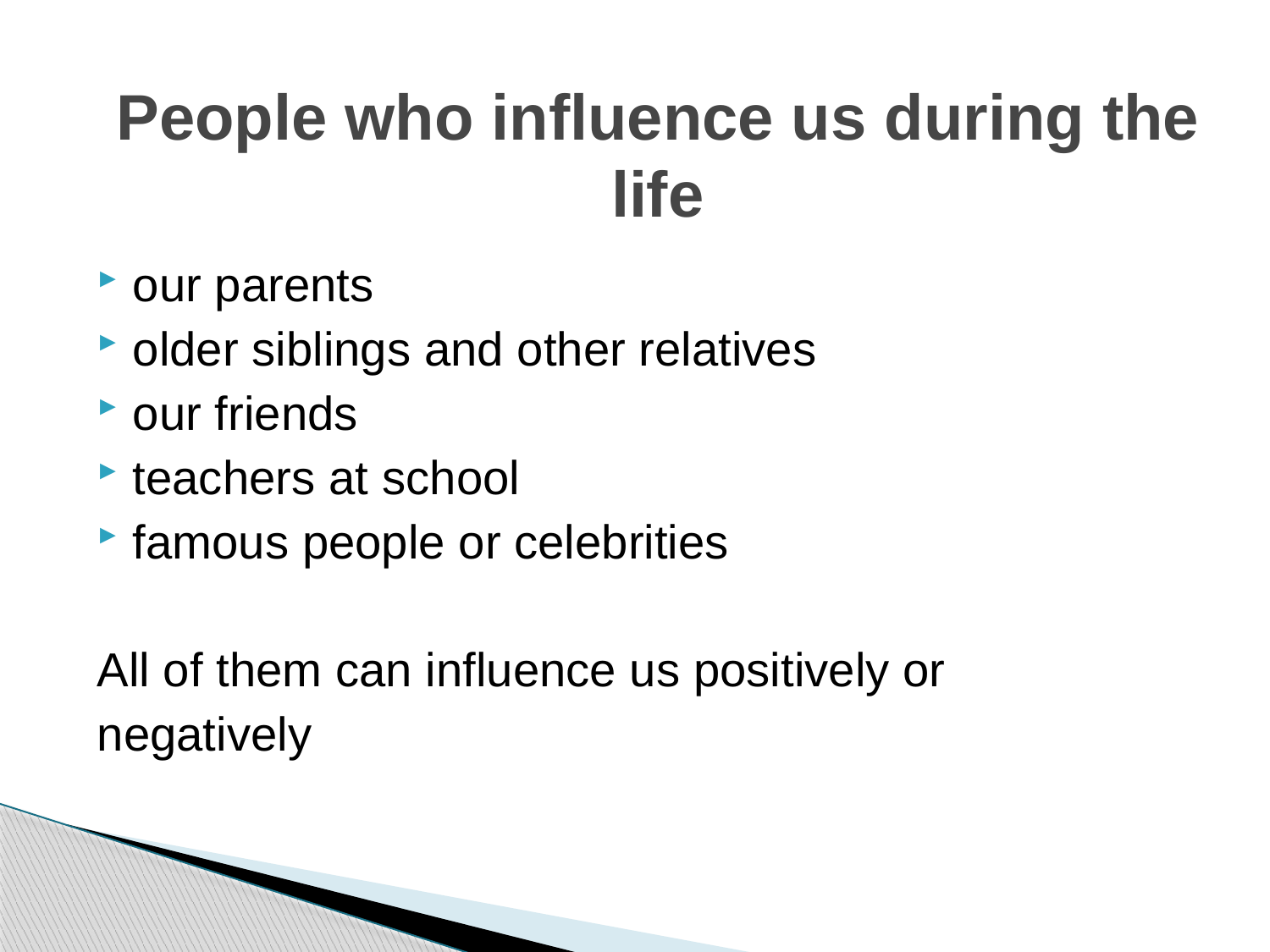

# People who influence us during the life
our parents
older siblings and other relatives
our friends
teachers at school
famous people or celebrities

All of them can influence us positively or
negatively